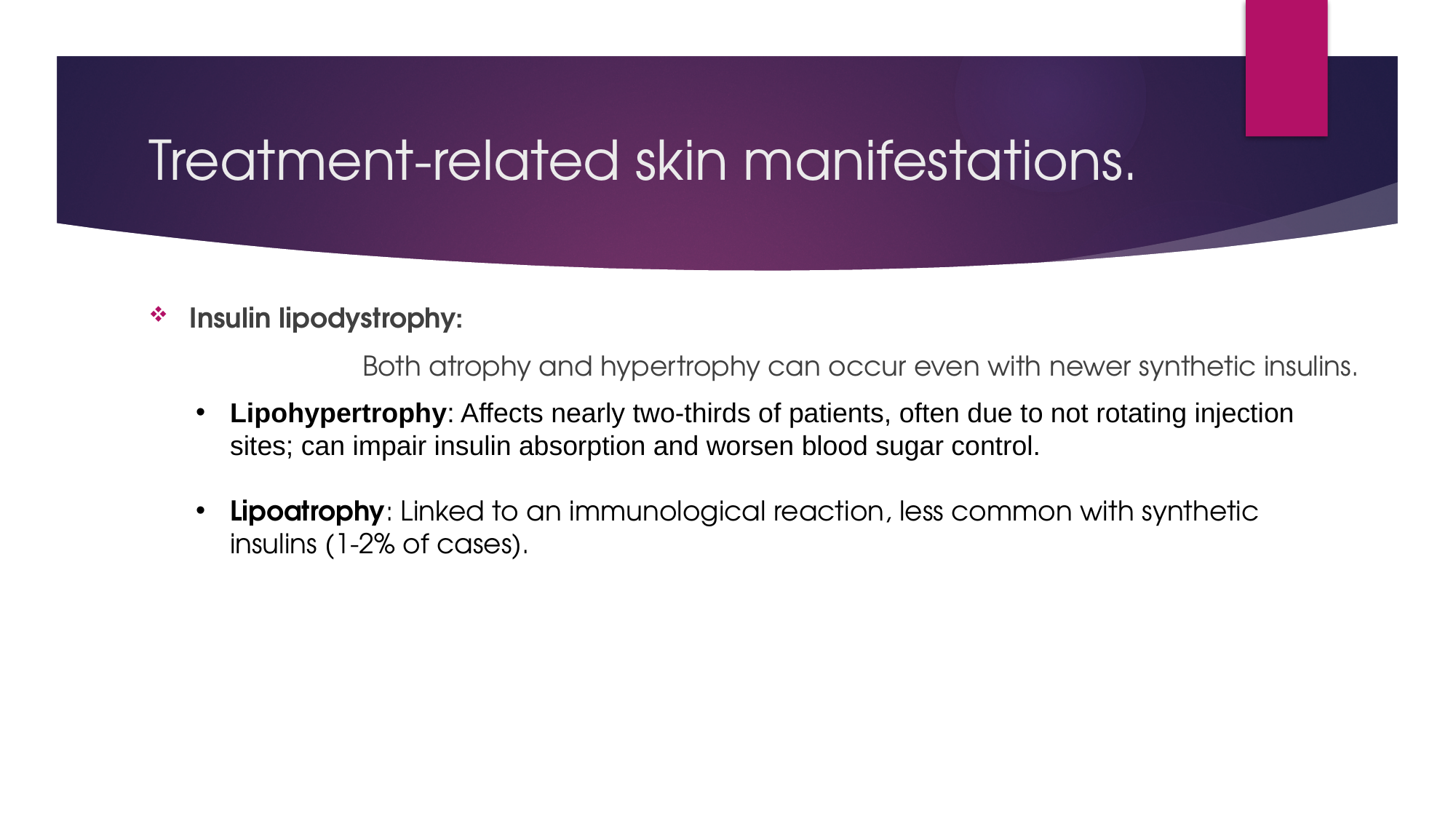

# Treatment-related skin manifestations.
Insulin lipodystrophy:
                            Both atrophy and hypertrophy can occur even with newer synthetic insulins.

Lipohypertrophy: Affects nearly two-thirds of patients, often due to not rotating injection sites; can impair insulin absorption and worsen blood sugar control.

Lipoatrophy: Linked to an immunological reaction, less common with synthetic     insulins (1-2% of cases).